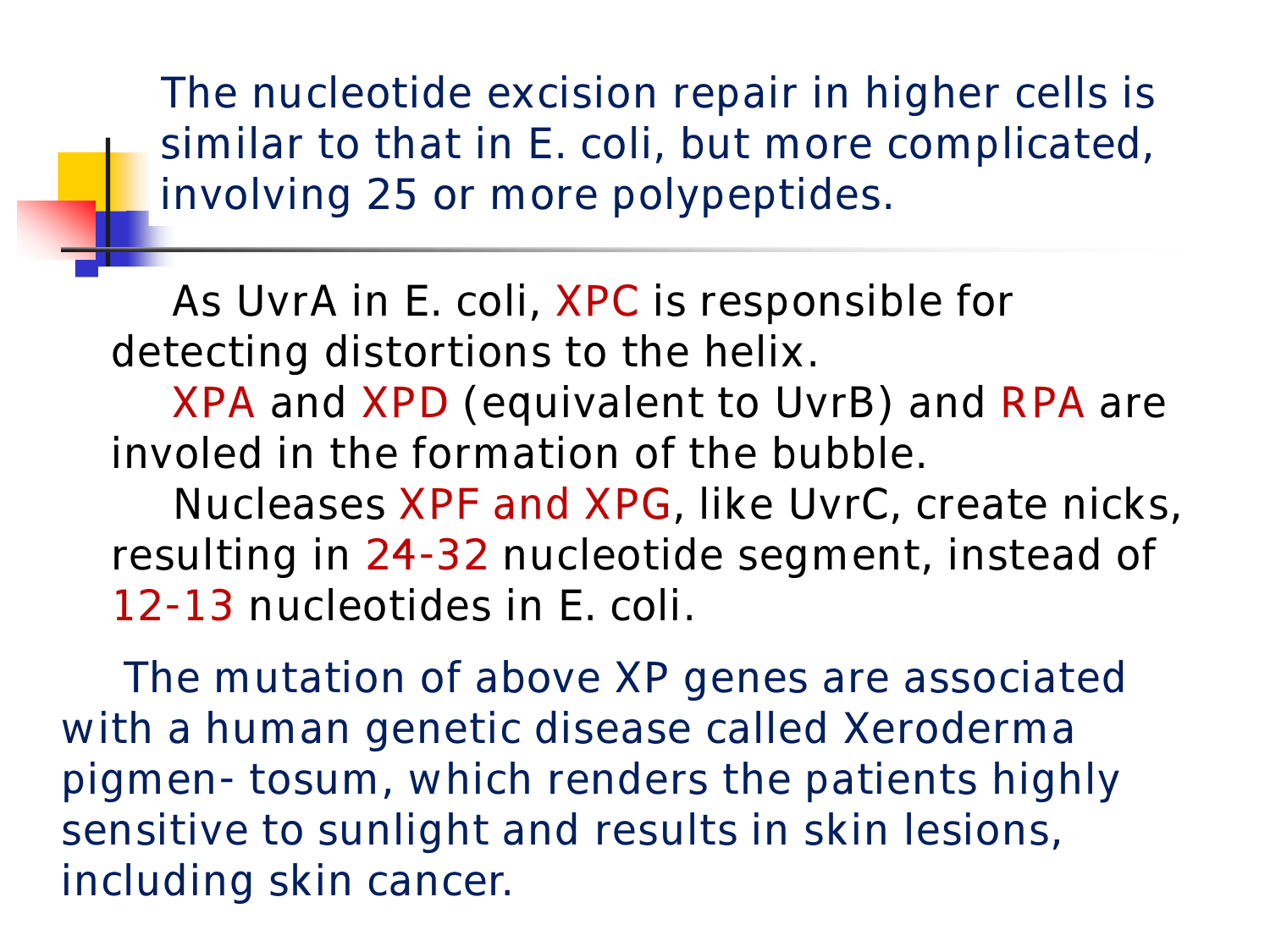

The nucleotide excision repair in higher cells is similar to that in E. coli, but more complicated, involving 25 or more polypeptides.

As UvrA in E. coli, XPC is responsible for detecting distortions to the helix.
XPA and XPD (equivalent to UvrB) and RPA are involed in the formation of the bubble.
Nucleases XPF and XPG, like UvrC, create nicks, resulting in 24-32 nucleotide segment, instead of 12-13 nucleotides in E. coli.
The mutation of above XP genes are associated with a human genetic disease called Xeroderma pigmen- tosum, which renders the patients highly sensitive to sunlight and results in skin lesions, including skin cancer.